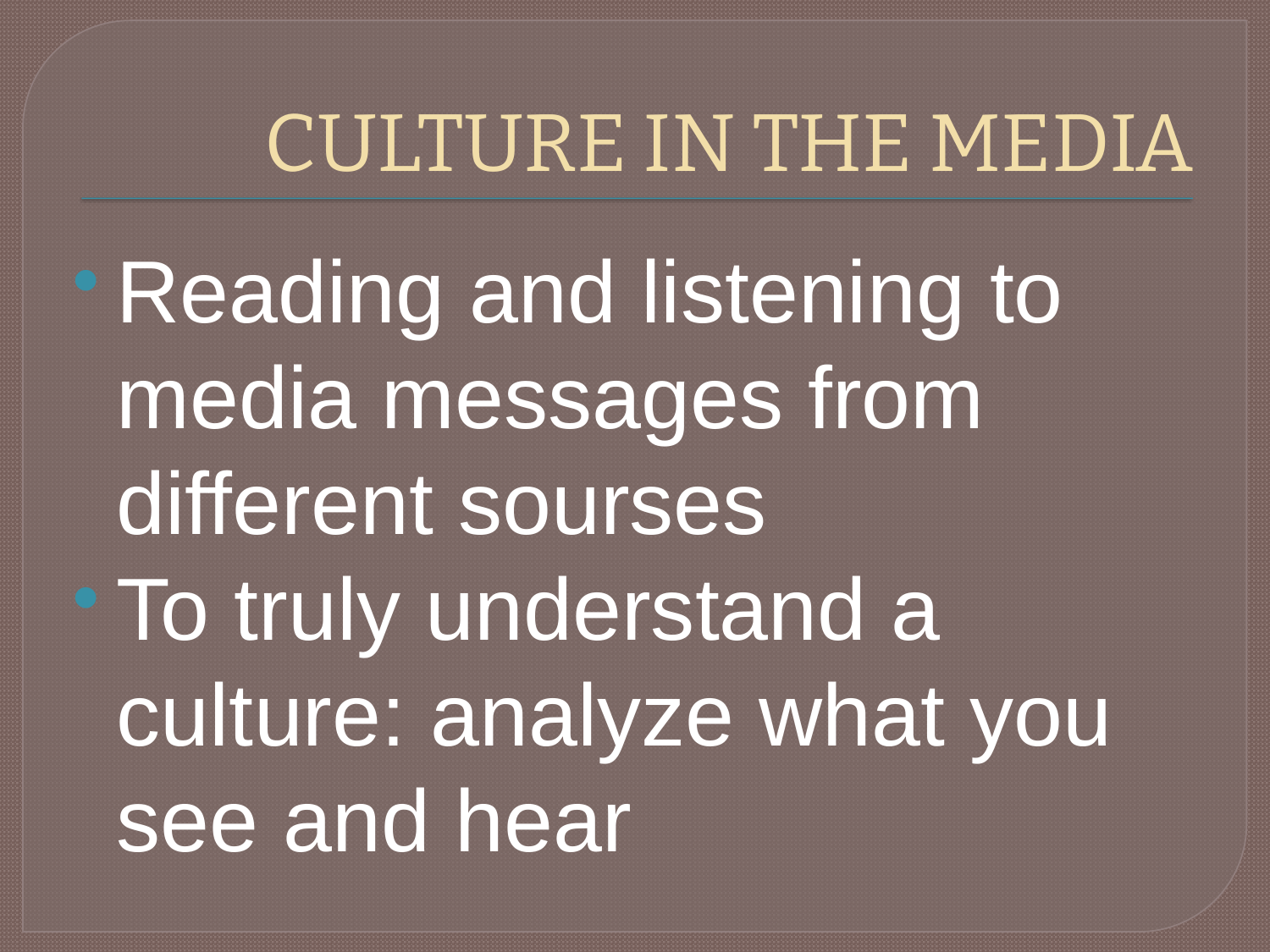

# CULTURE IN THE MEDIA
Reading and listening to media messages from different sourses
To truly understand a culture: analyze what you see and hear